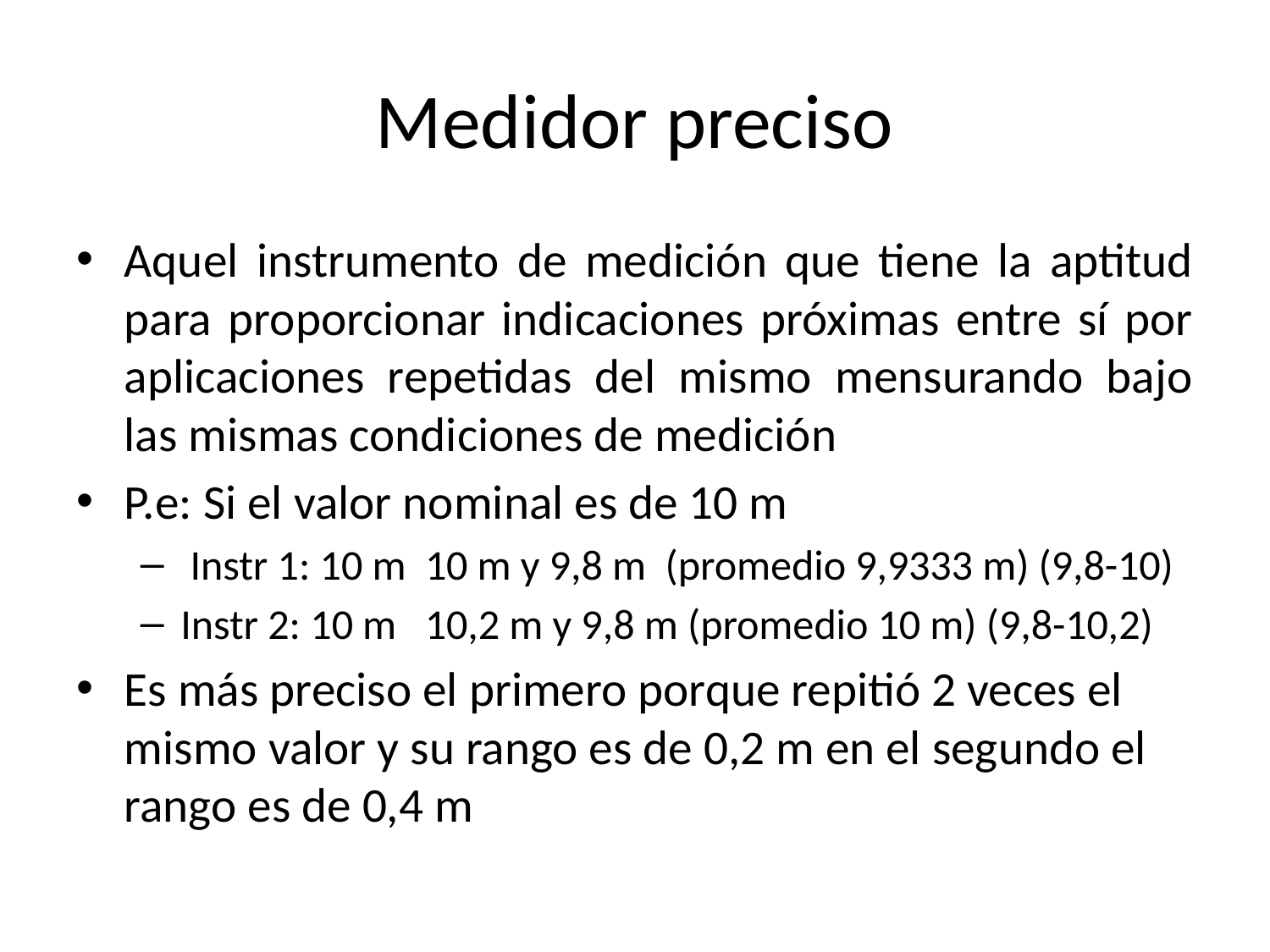

# Medidor preciso
Aquel instrumento de medición que tiene la aptitud para proporcionar indicaciones próximas entre sí por aplicaciones repetidas del mismo mensurando bajo las mismas condiciones de medición
P.e: Si el valor nominal es de 10 m
 Instr 1: 10 m  10 m y 9,8 m  (promedio 9,9333 m) (9,8-10)
Instr 2: 10 m   10,2 m y 9,8 m (promedio 10 m) (9,8-10,2)
Es más preciso el primero porque repitió 2 veces el mismo valor y su rango es de 0,2 m en el segundo el rango es de 0,4 m